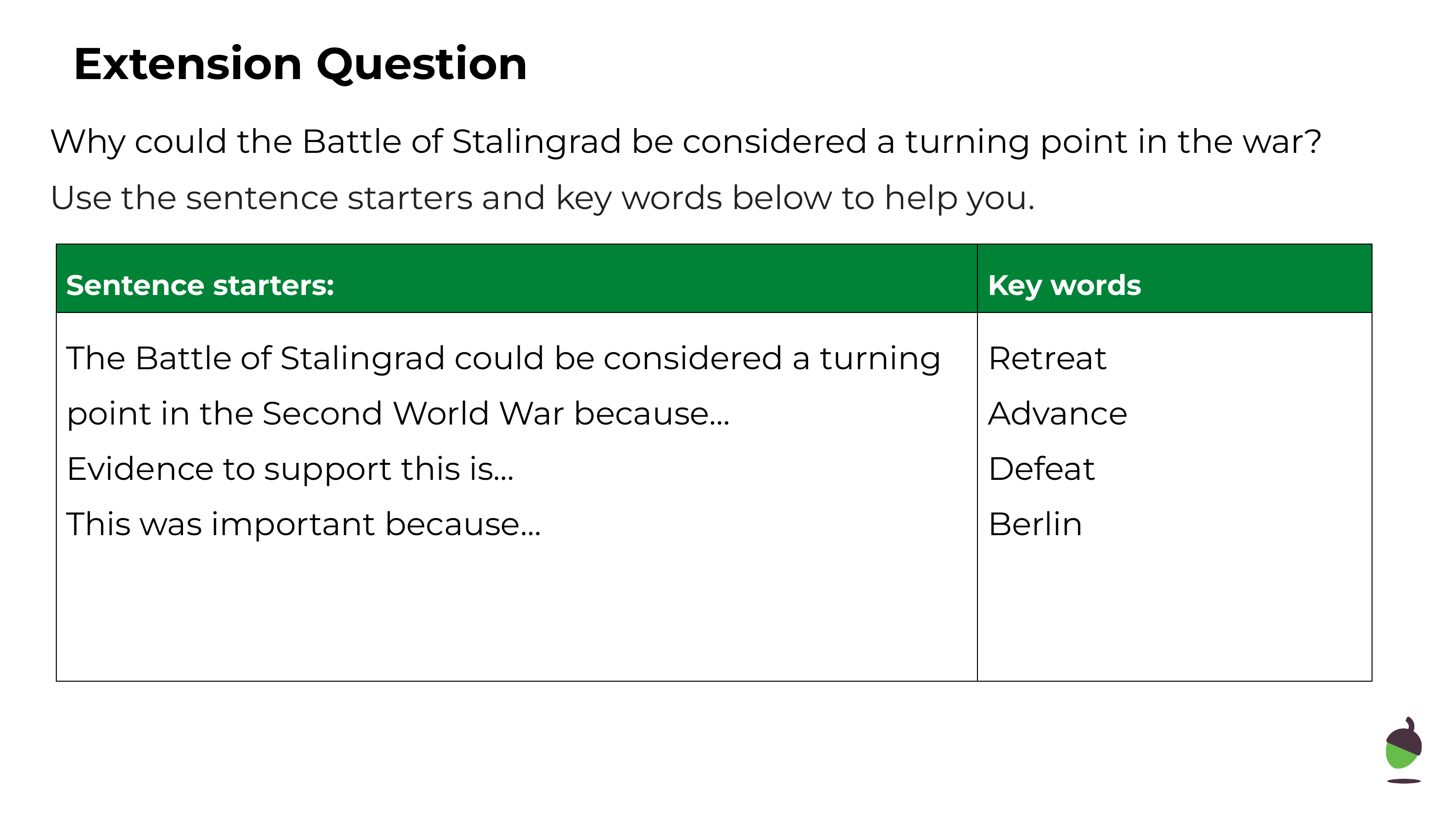

# Extension Question
Why could the Battle of Stalingrad be considered a turning point in the war?
Use the sentence starters and key words below to help you.
| Sentence starters: | Key words |
| --- | --- |
| The Battle of Stalingrad could be considered a turning point in the Second World War because… Evidence to support this is… This was important because… | Retreat Advance Defeat Berlin |